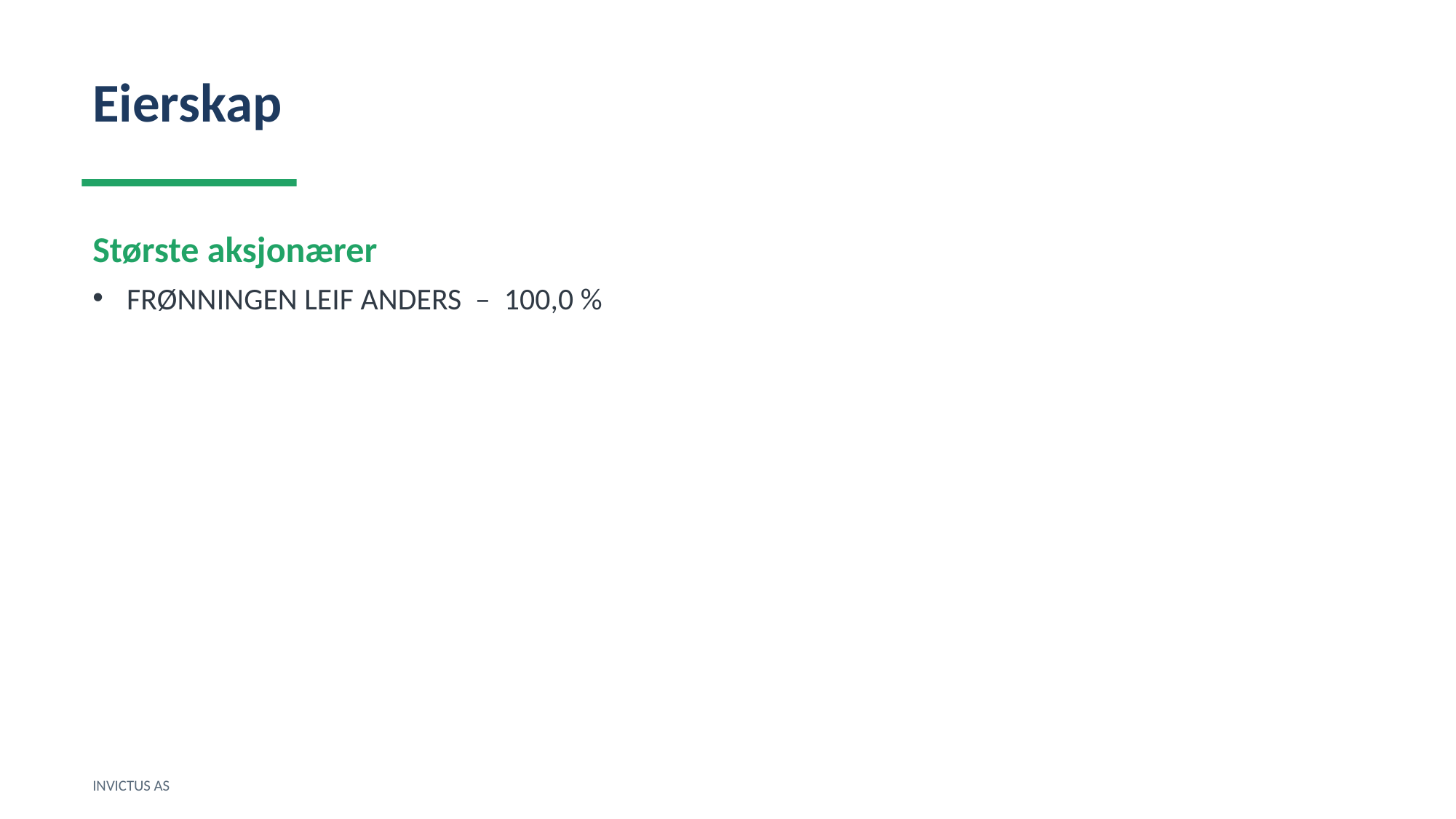

Eierskap

Største aksjonærer
FRØNNINGEN LEIF ANDERS  –  100,0 %
INVICTUS AS